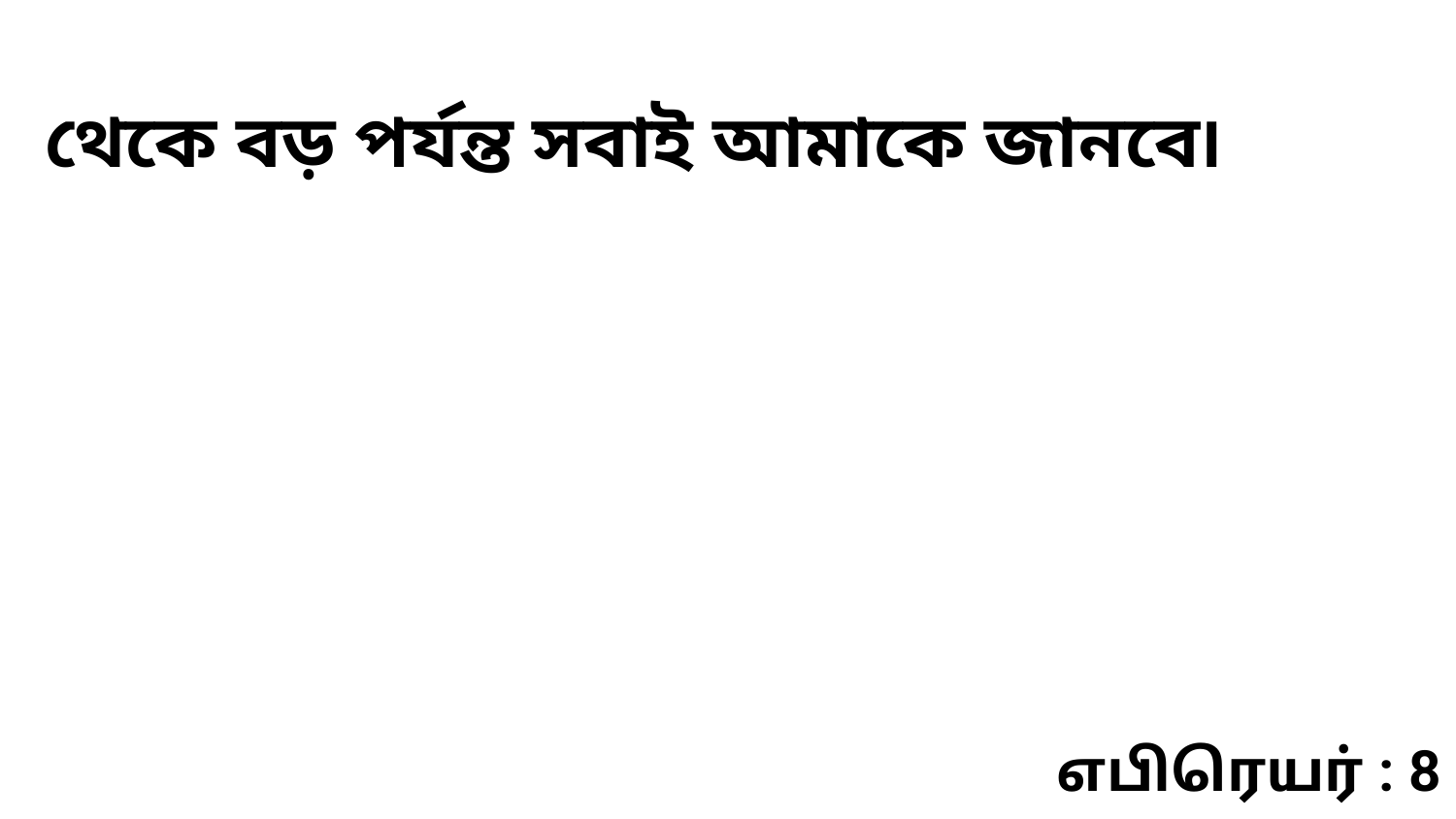

থেকে বড় পর্যন্ত সবাই আমাকে জানবে৷
எபிரெயர் : 8